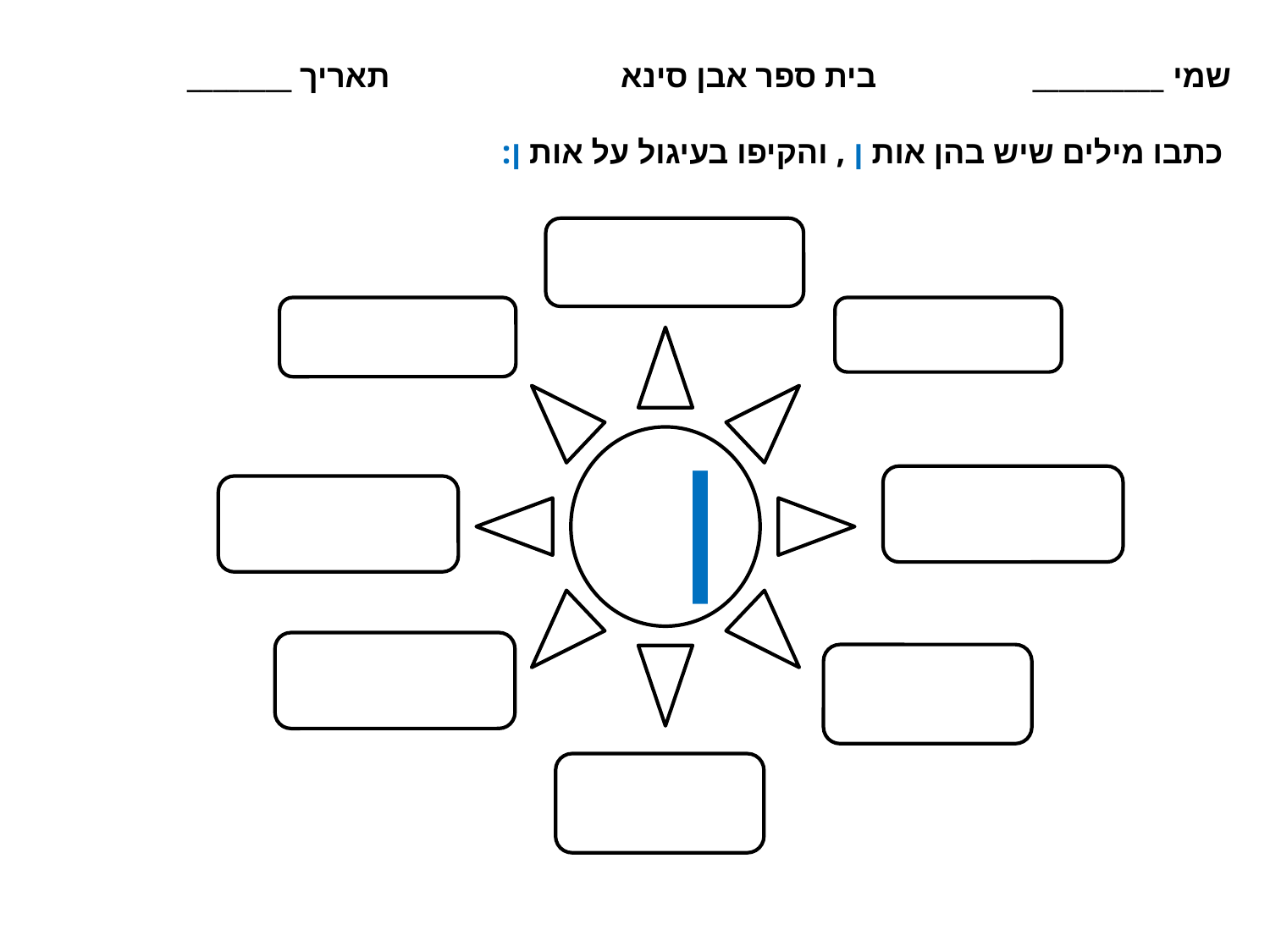

שמי __________                   בית ספר אבן סינא                            תאריך ________

 כתבו מילים שיש בהן אות ן , והקיפו בעיגול על אות ן:

ן